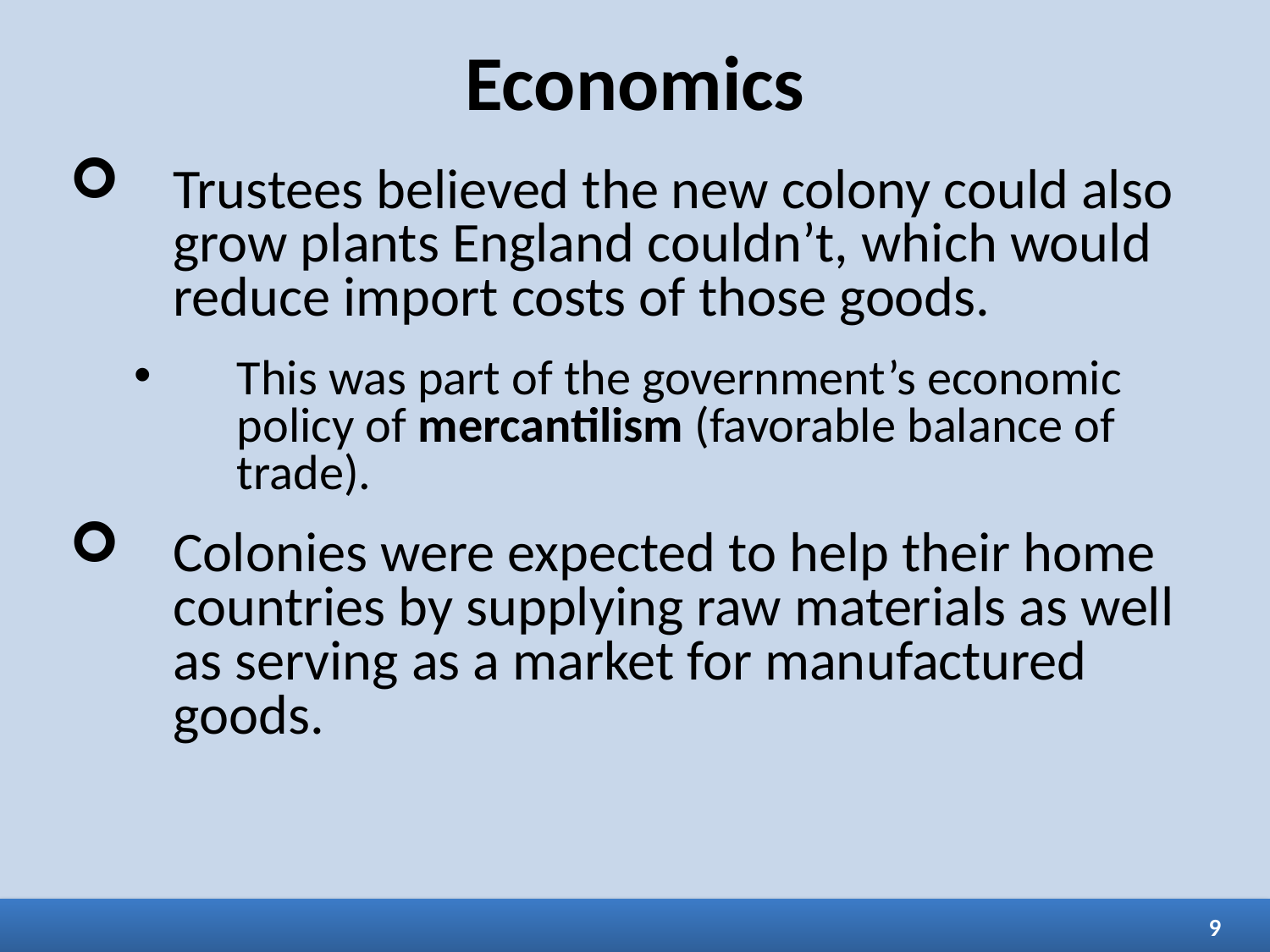

Economics
Trustees believed the new colony could also grow plants England couldn’t, which would reduce import costs of those goods.
This was part of the government’s economic policy of mercantilism (favorable balance of trade).
Colonies were expected to help their home countries by supplying raw materials as well as serving as a market for manufactured goods.
9